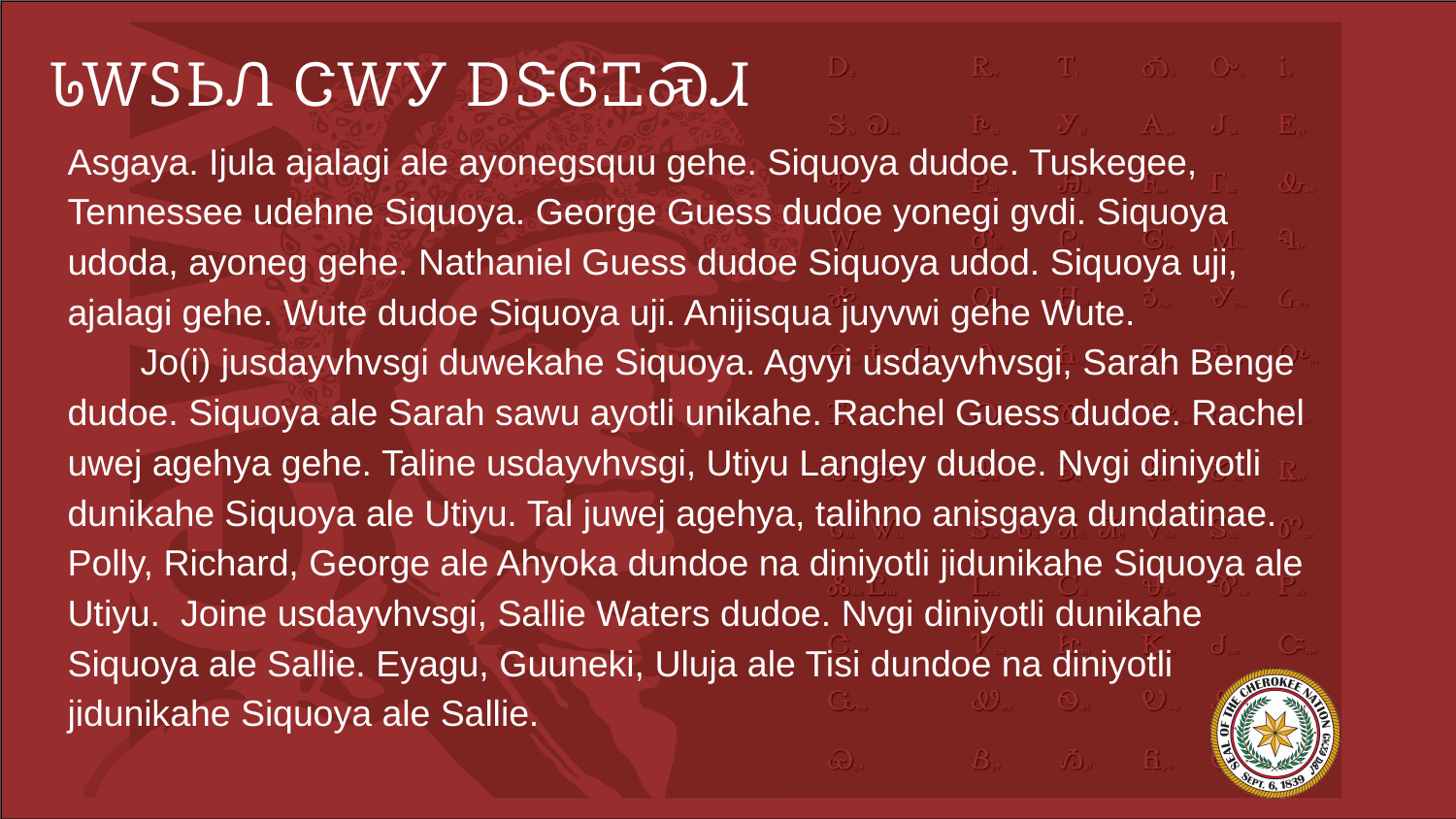

# ᏓᎳᏚᏏᏁ ᏣᎳᎩ ᎠᏕᎶᏆᏍᏗ
Asgaya. Ijula ajalagi ale ayonegsquu gehe. Siquoya dudoe. Tuskegee, Tennessee udehne Siquoya. George Guess dudoe yonegi gvdi. Siquoya udoda, ayoneg gehe. Nathaniel Guess dudoe Siquoya udod. Siquoya uji, ajalagi gehe. Wute dudoe Siquoya uji. Anijisqua juyvwi gehe Wute.
Jo(i) jusdayvhvsgi duwekahe Siquoya. Agvyi usdayvhvsgi, Sarah Benge dudoe. Siquoya ale Sarah sawu ayotli unikahe. Rachel Guess dudoe. Rachel uwej agehya gehe. Taline usdayvhvsgi, Utiyu Langley dudoe. Nvgi diniyotli dunikahe Siquoya ale Utiyu. Tal juwej agehya, talihno anisgaya dundatinae. Polly, Richard, George ale Ahyoka dundoe na diniyotli jidunikahe Siquoya ale Utiyu.  Joine usdayvhvsgi, Sallie Waters dudoe. Nvgi diniyotli dunikahe Siquoya ale Sallie. Eyagu, Guuneki, Uluja ale Tisi dundoe na diniyotli jidunikahe Siquoya ale Sallie.